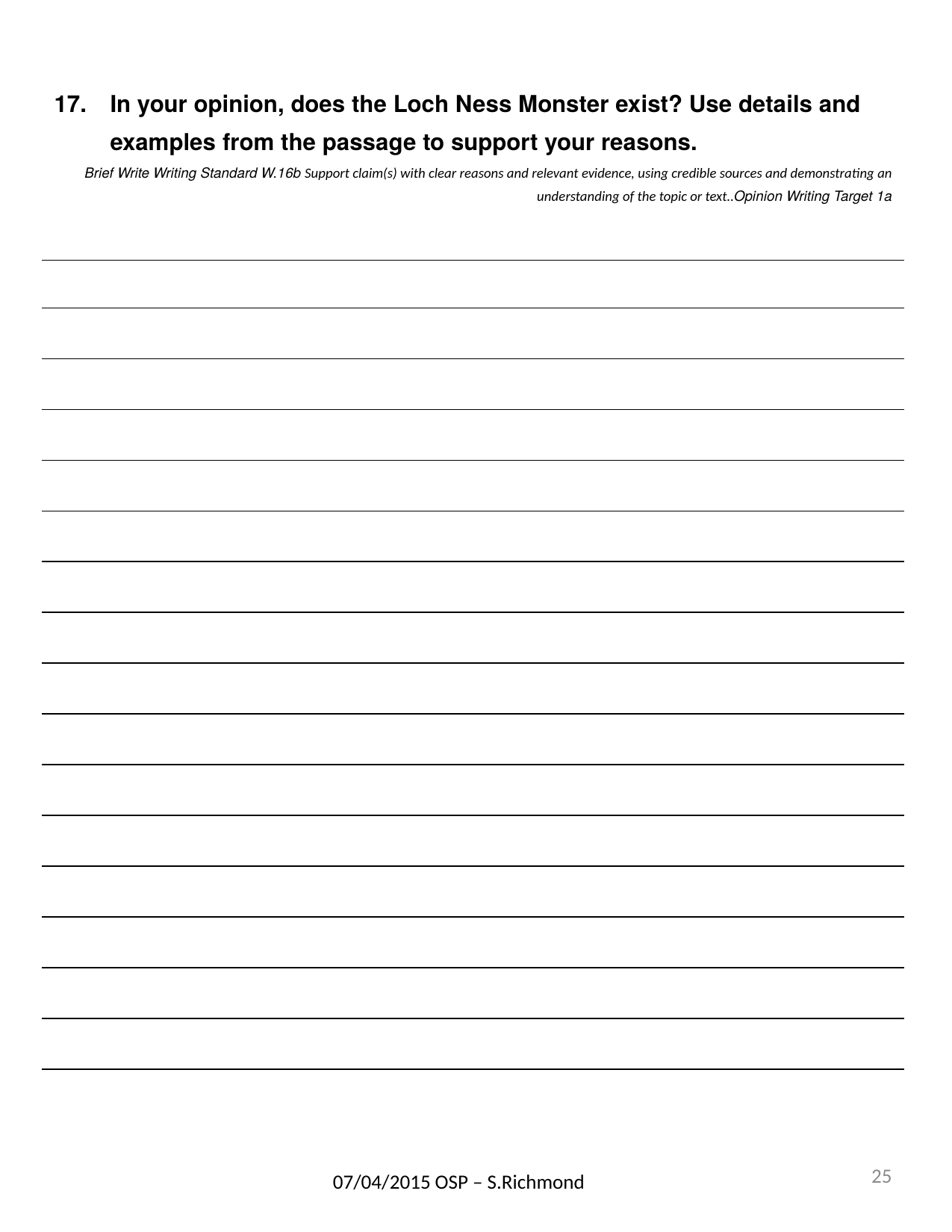

| In your opinion, does the Loch Ness Monster exist? Use details and examples from the passage to support your reasons. Brief Write Writing Standard W.16b Support claim(s) with clear reasons and relevant evidence, using credible sources and demonstrating an understanding of the topic or text..Opinion Writing Target 1a |
| --- |
|  |
|  |
|  |
|  |
|  |
|  |
|  |
|  |
|  |
|  |
|  |
|  |
|  |
|  |
|  |
|  |
25